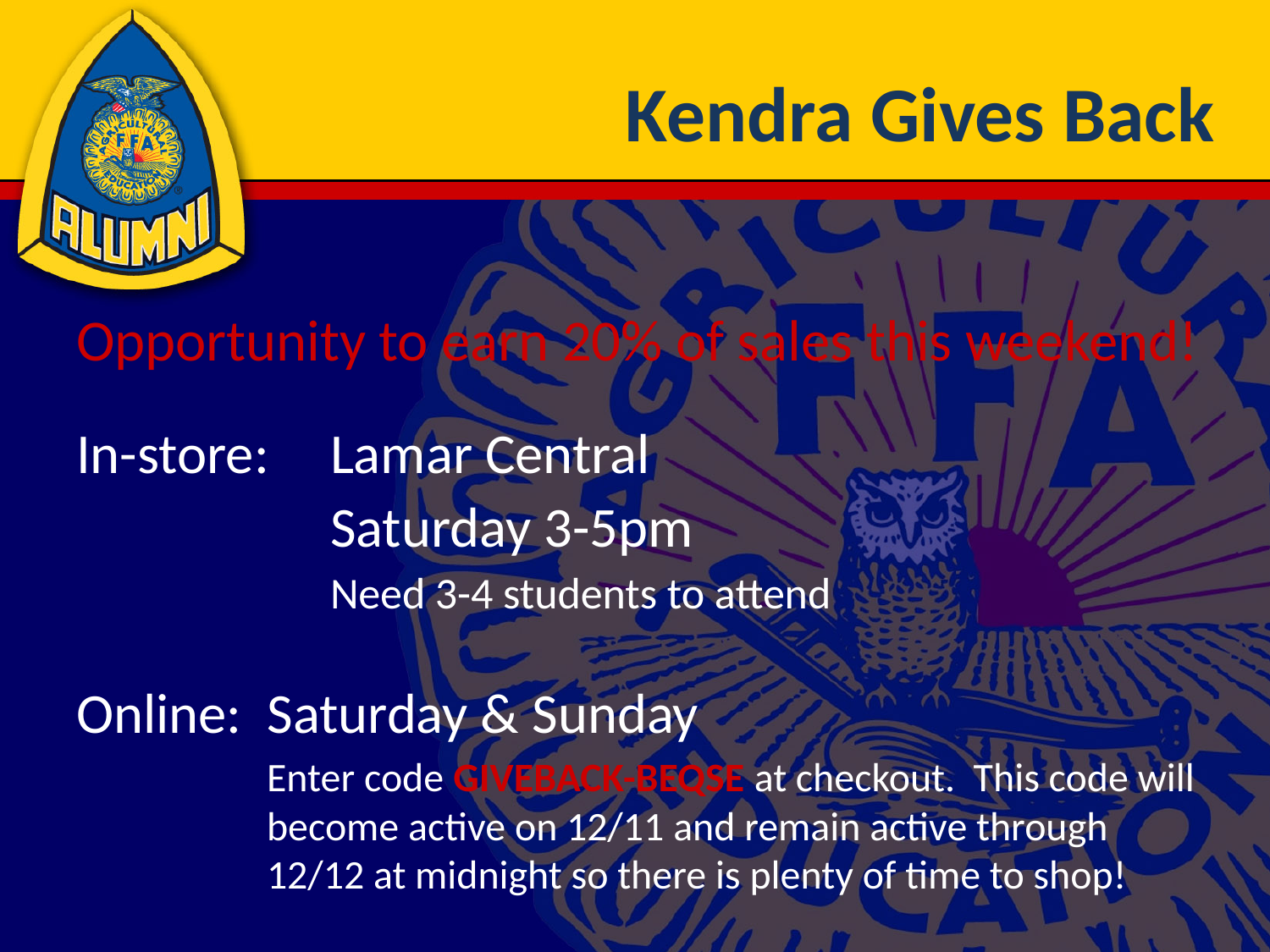

# Kendra Gives Back
Opportunity to earn 20% of sales this weekend!

In-store:  	Lamar Central
Saturday 3-5pm
Need 3-4 students to attend

Online:  Saturday & Sunday
Enter code GIVEBACK-BEQSE at checkout.  This code will become active on 12/11 and remain active through 12/12 at midnight so there is plenty of time to shop!